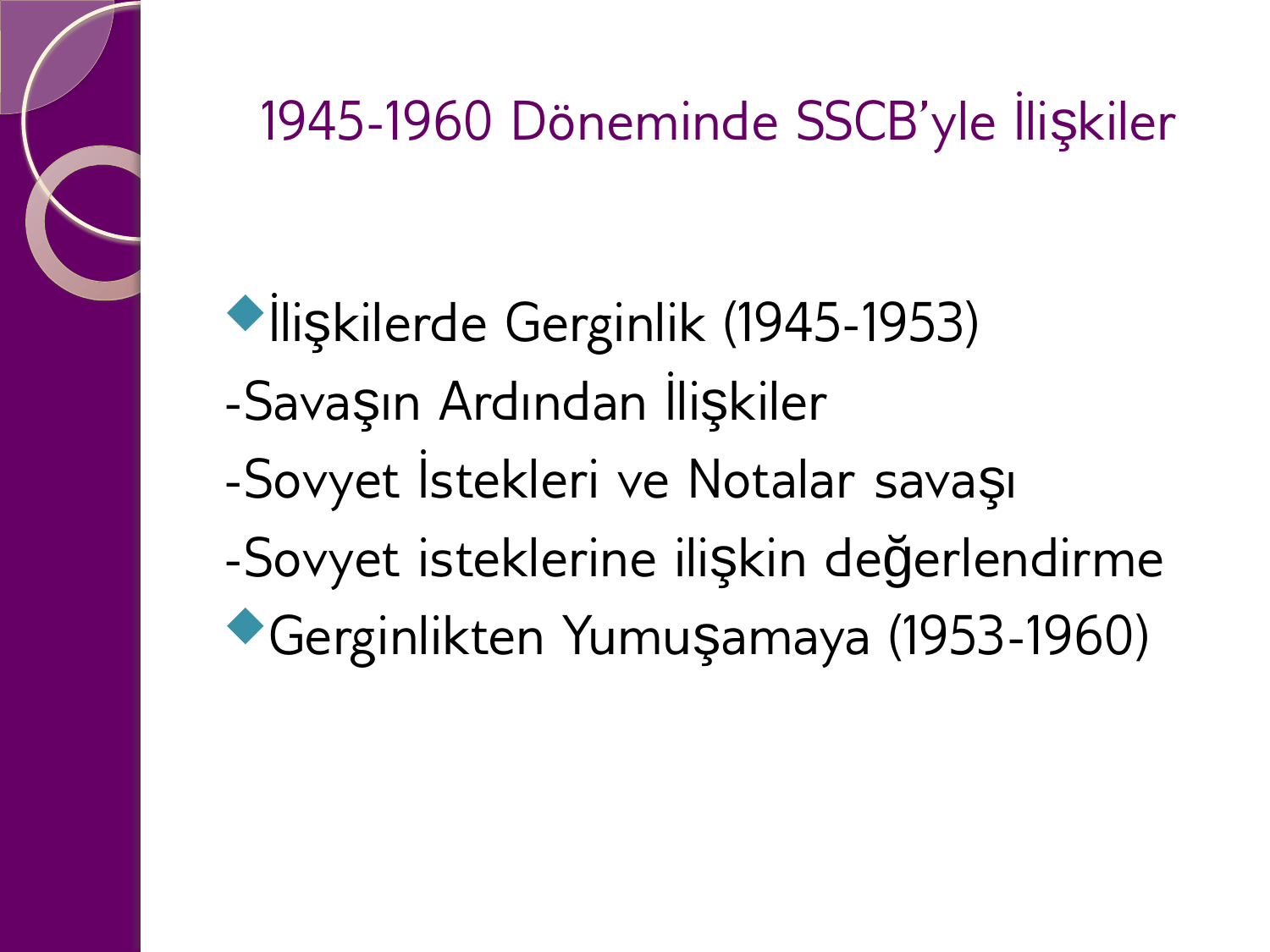

# 1945-1960 Döneminde SSCB’yle İlişkiler

İlişkilerde Gerginlik (1945-1953)
-Savaşın Ardından İlişkiler
-Sovyet İstekleri ve Notalar savaşı
-Sovyet isteklerine ilişkin değerlendirme
Gerginlikten Yumuşamaya (1953-1960)